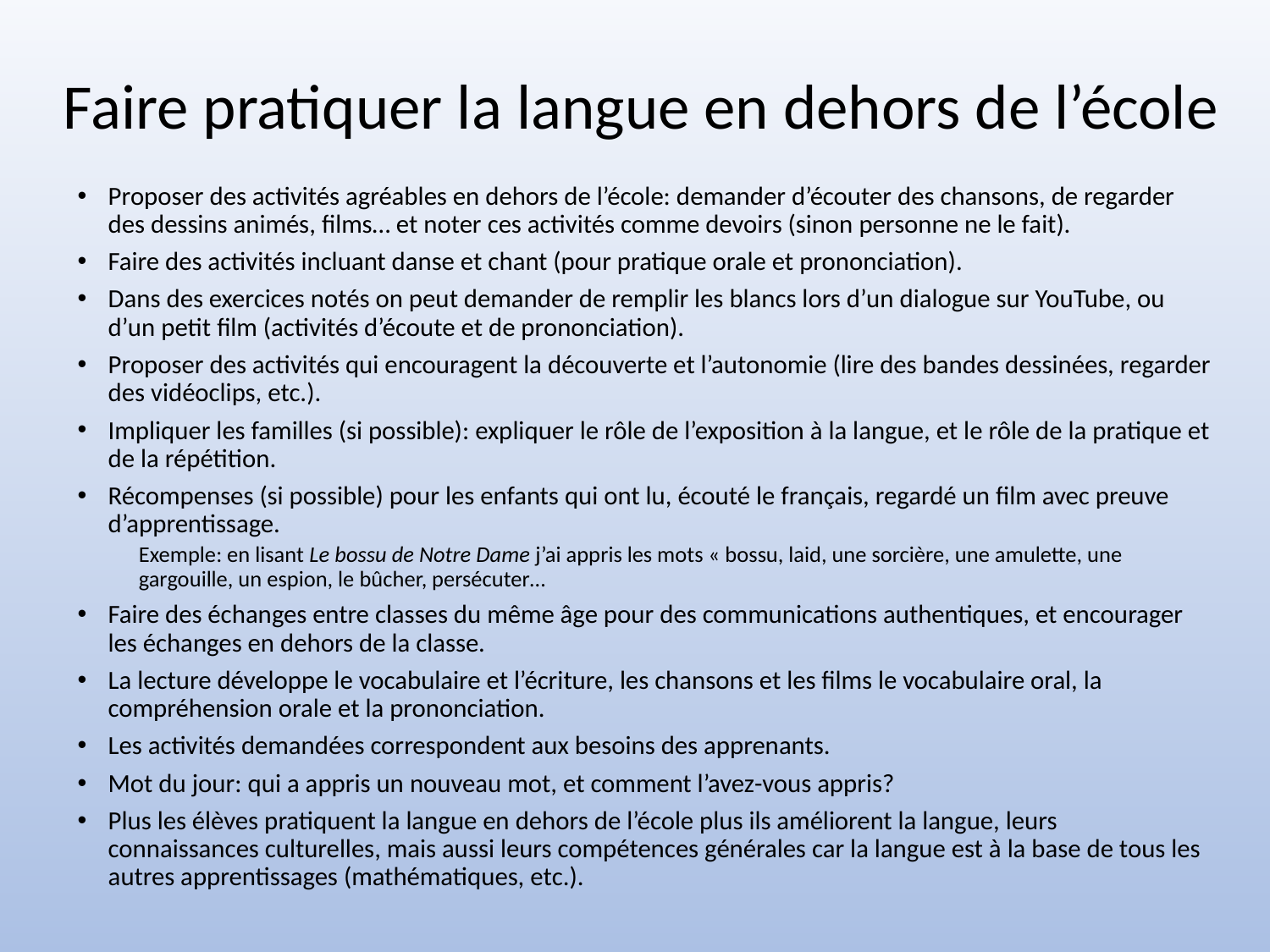

# Faire pratiquer la langue en dehors de l’école
Proposer des activités agréables en dehors de l’école: demander d’écouter des chansons, de regarder des dessins animés, films… et noter ces activités comme devoirs (sinon personne ne le fait).
Faire des activités incluant danse et chant (pour pratique orale et prononciation).
Dans des exercices notés on peut demander de remplir les blancs lors d’un dialogue sur YouTube, ou d’un petit film (activités d’écoute et de prononciation).
Proposer des activités qui encouragent la découverte et l’autonomie (lire des bandes dessinées, regarder des vidéoclips, etc.).
Impliquer les familles (si possible): expliquer le rôle de l’exposition à la langue, et le rôle de la pratique et de la répétition.
Récompenses (si possible) pour les enfants qui ont lu, écouté le français, regardé un film avec preuve d’apprentissage.
Exemple: en lisant Le bossu de Notre Dame j’ai appris les mots « bossu, laid, une sorcière, une amulette, une gargouille, un espion, le bûcher, persécuter…
Faire des échanges entre classes du même âge pour des communications authentiques, et encourager les échanges en dehors de la classe.
La lecture développe le vocabulaire et l’écriture, les chansons et les films le vocabulaire oral, la compréhension orale et la prononciation.
Les activités demandées correspondent aux besoins des apprenants.
Mot du jour: qui a appris un nouveau mot, et comment l’avez-vous appris?
Plus les élèves pratiquent la langue en dehors de l’école plus ils améliorent la langue, leurs connaissances culturelles, mais aussi leurs compétences générales car la langue est à la base de tous les autres apprentissages (mathématiques, etc.).